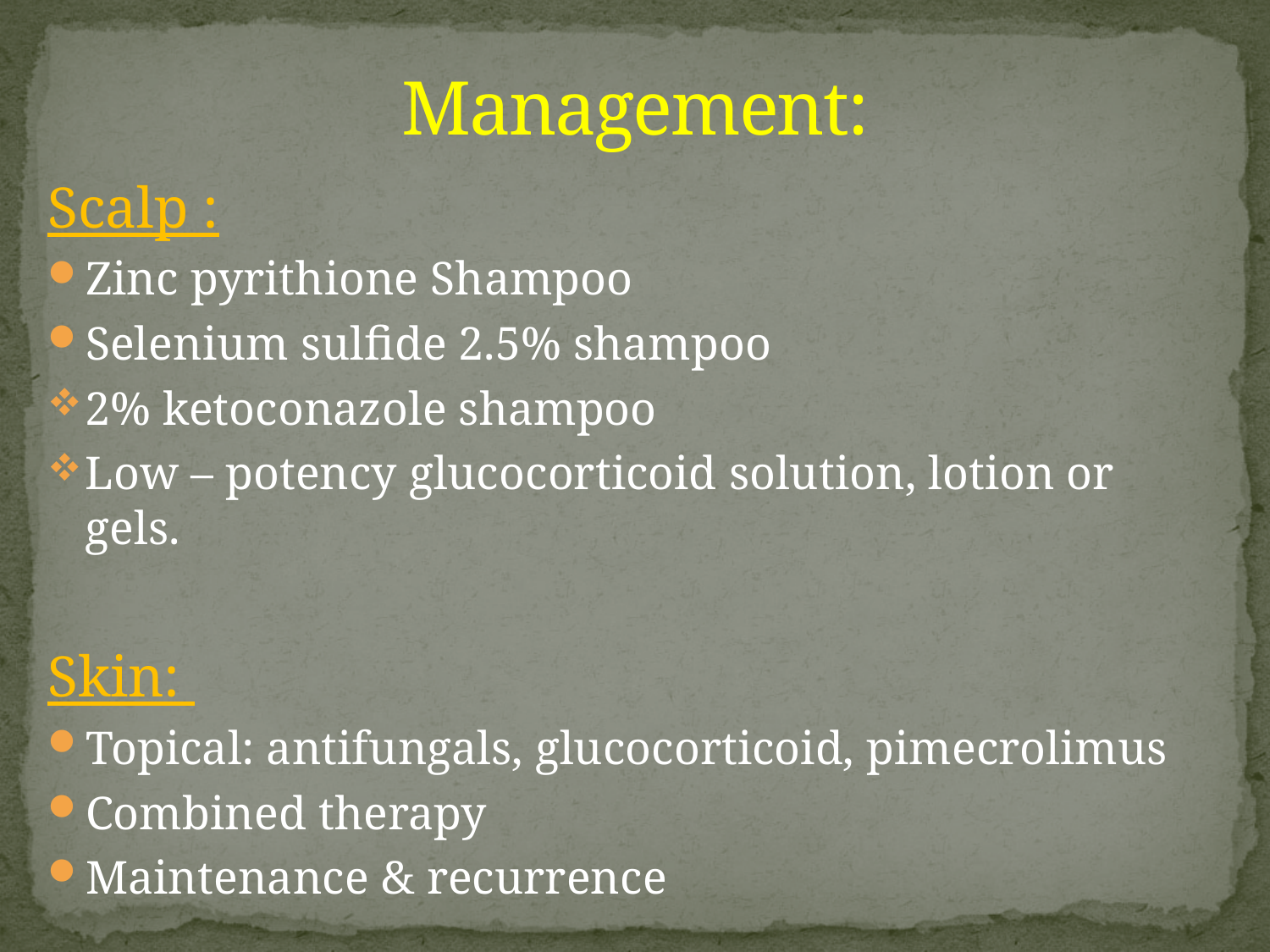

# Management:
Scalp :
Zinc pyrithione Shampoo
Selenium sulfide 2.5% shampoo
2% ketoconazole shampoo
Low – potency glucocorticoid solution, lotion or gels.

Skin:
Topical: antifungals, glucocorticoid, pimecrolimus
Combined therapy
Maintenance & recurrence